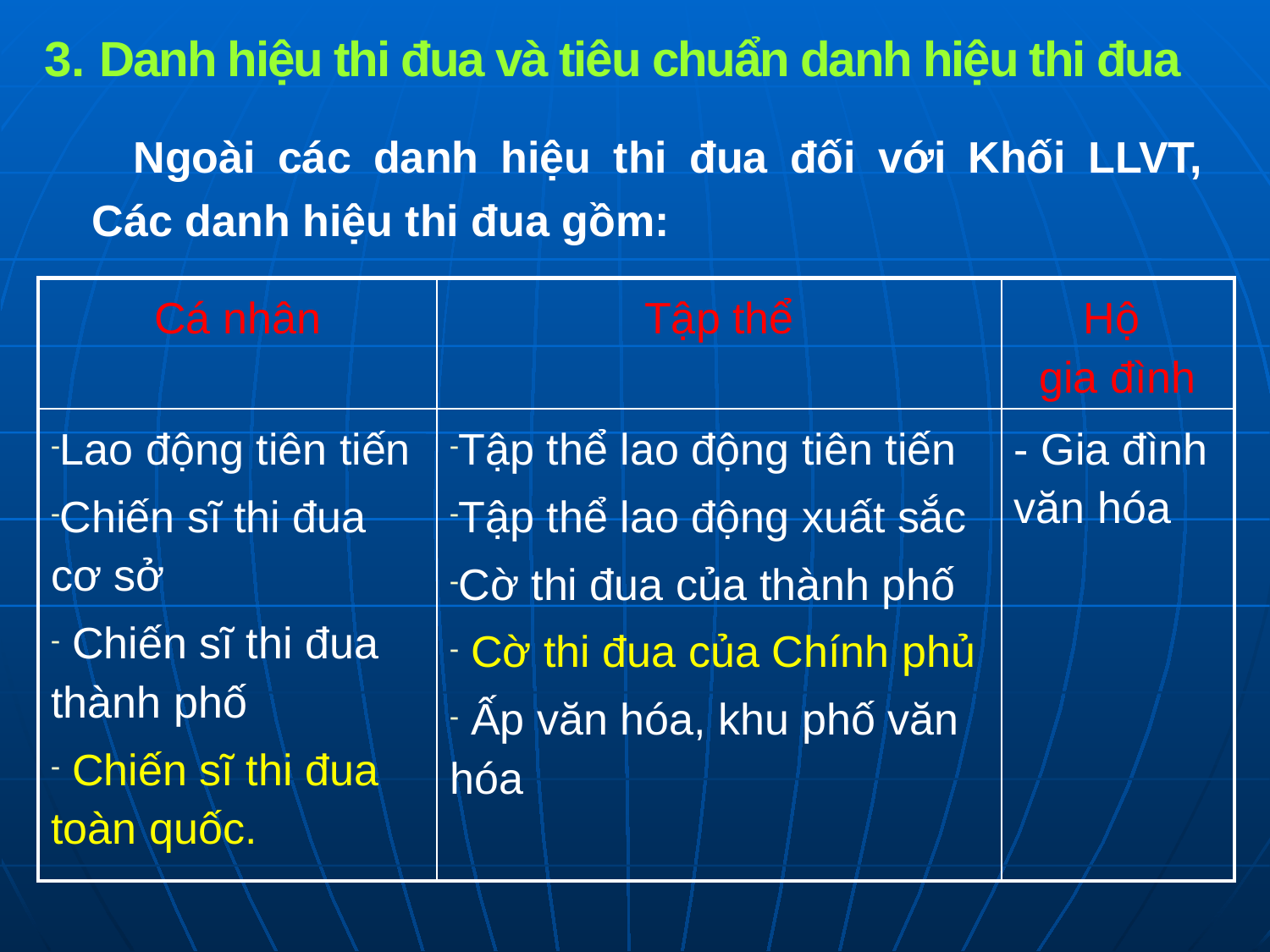

3. Danh hiệu thi đua và tiêu chuẩn danh hiệu thi đua
    Ngoài các danh hiệu thi đua đối với Khối LLVT,
Các danh hiệu thi đua gồm:

| Cá nhân | Tập thể | Hộ gia đình |
| --- | --- | --- |
| Lao động tiên tiến Chiến sĩ thi đua cơ sở Chiến sĩ thi đua thành phố Chiến sĩ thi đua toàn quốc. | Tập thể lao động tiên tiến Tập thể lao động xuất sắc Cờ thi đua của thành phố Cờ thi đua của Chính phủ Ấp văn hóa, khu phố văn hóa | - Gia đình văn hóa |